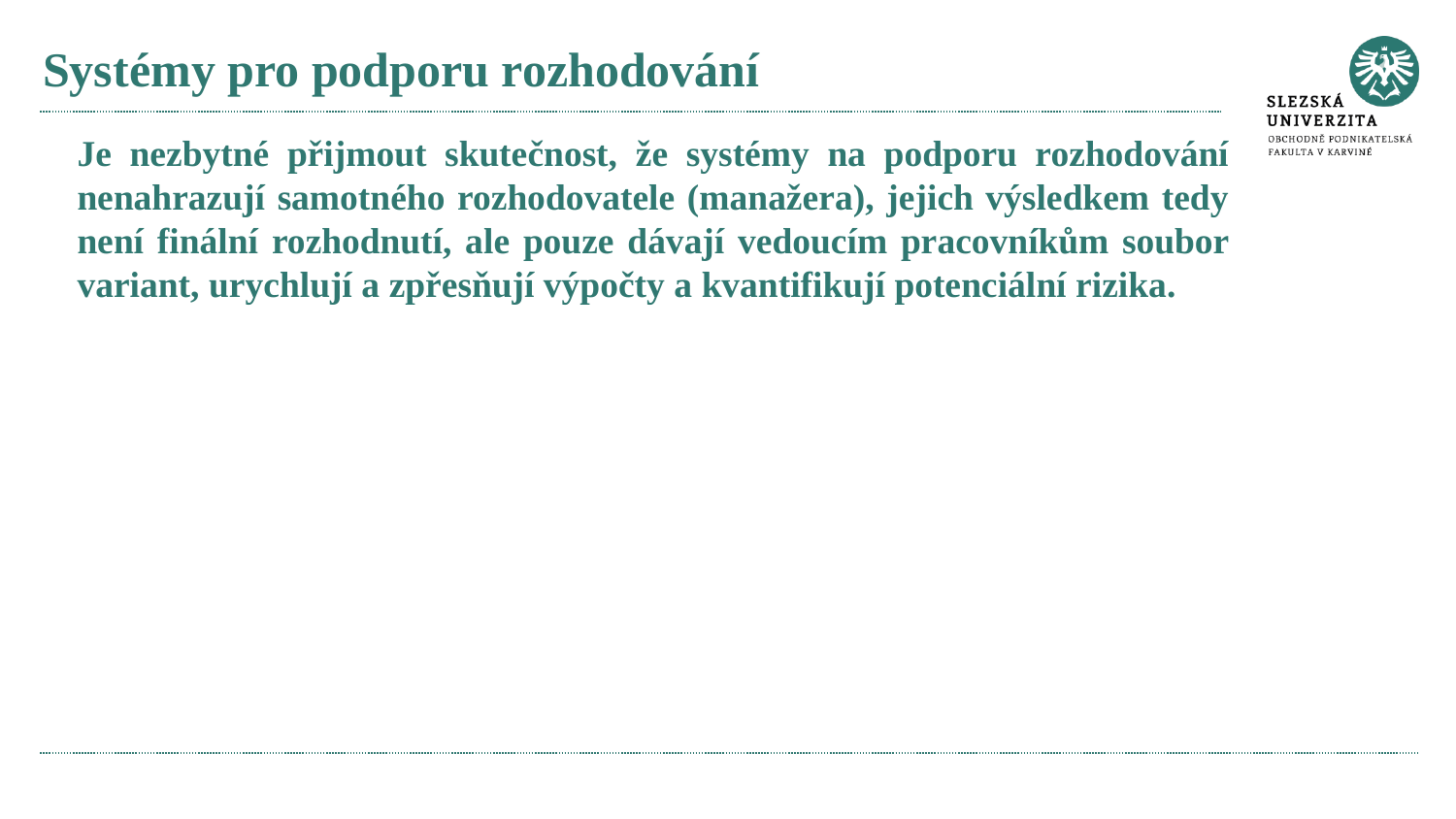

# Systémy pro podporu rozhodování
Je nezbytné přijmout skutečnost, že systémy na podporu rozhodování nenahrazují samotného rozhodovatele (manažera), jejich výsledkem tedy není finální rozhodnutí, ale pouze dávají vedoucím pracovníkům soubor variant, urychlují a zpřesňují výpočty a kvantifikují potenciální rizika.